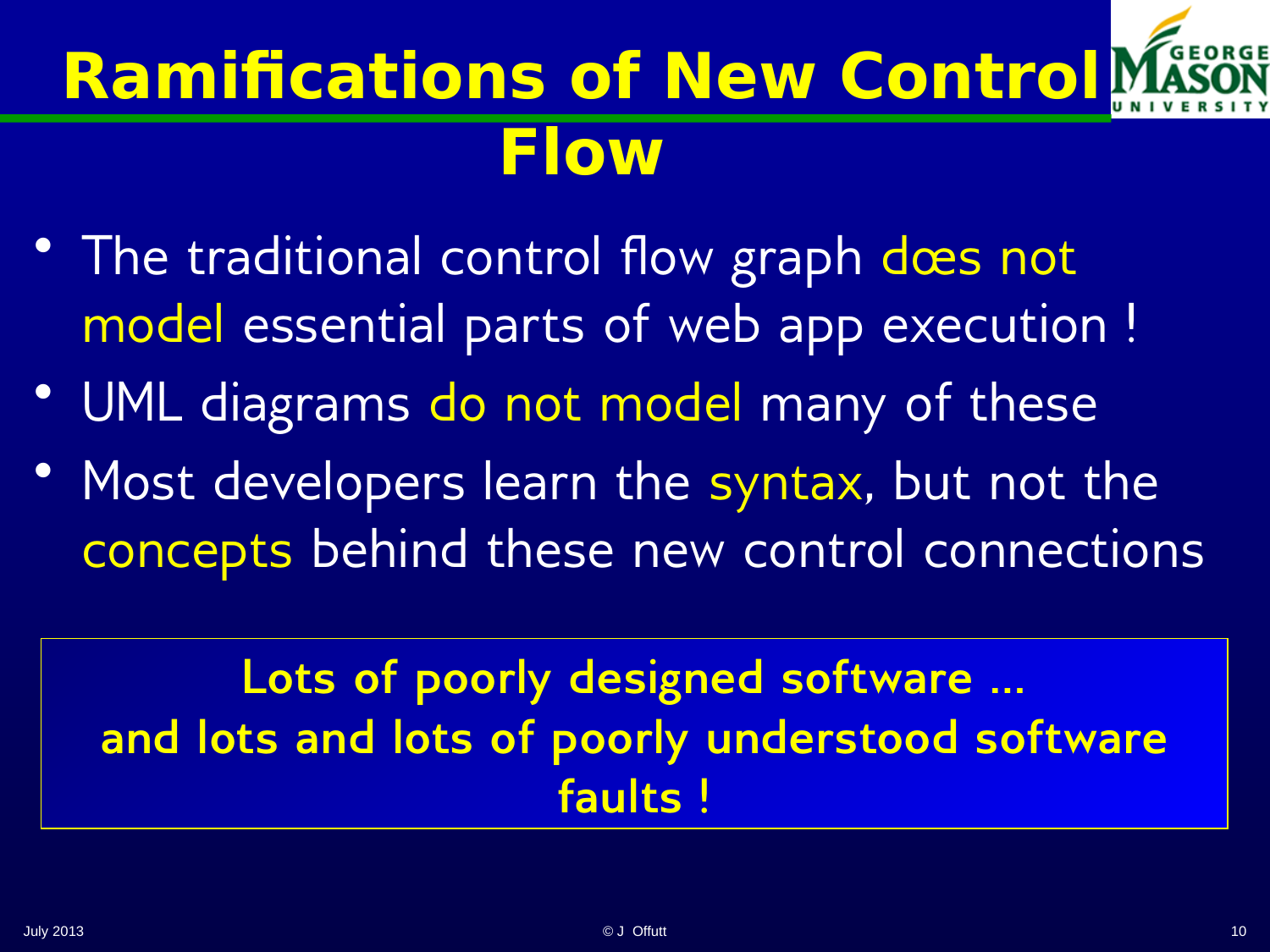

# Ramifications of New Control Flow
The traditional control flow graph does not model essential parts of web app execution !
UML diagrams do not model many of these
Most developers learn the syntax, but not the concepts behind these new control connections
Lots of poorly designed software …
and lots and lots of poorly understood software faults !
July 2013
© J  Offutt
10